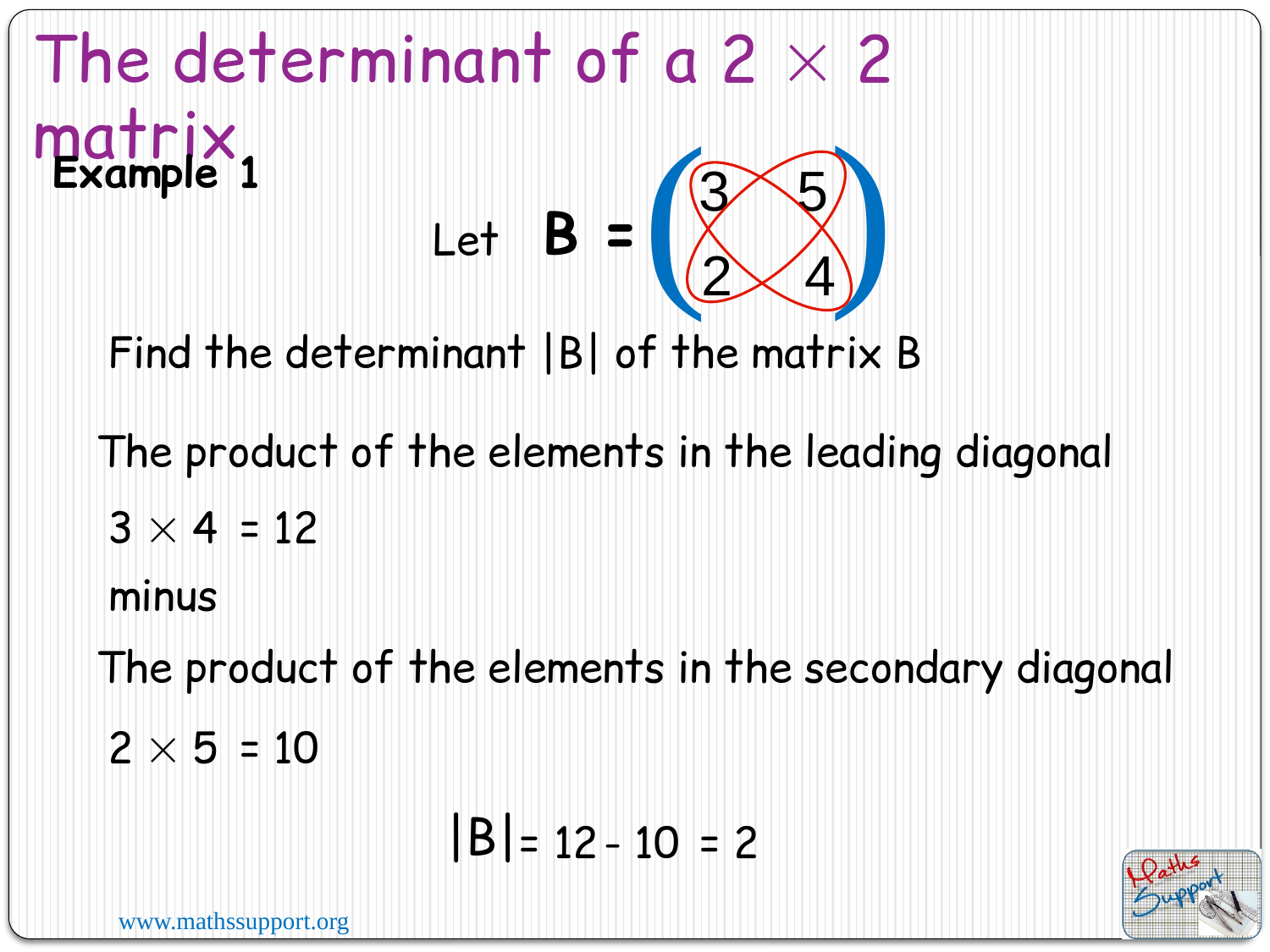

The determinant of a 2 × 2 matrix
)
(
Example 1
3
5

B =

     Let
2
4
Find the determinant |B| of the matrix B
The product of the elements in the leading diagonal
3 × 4
= 12
minus
The product of the elements in the secondary diagonal
2 × 5
= 10
|B|
- 10
= 12
= 2